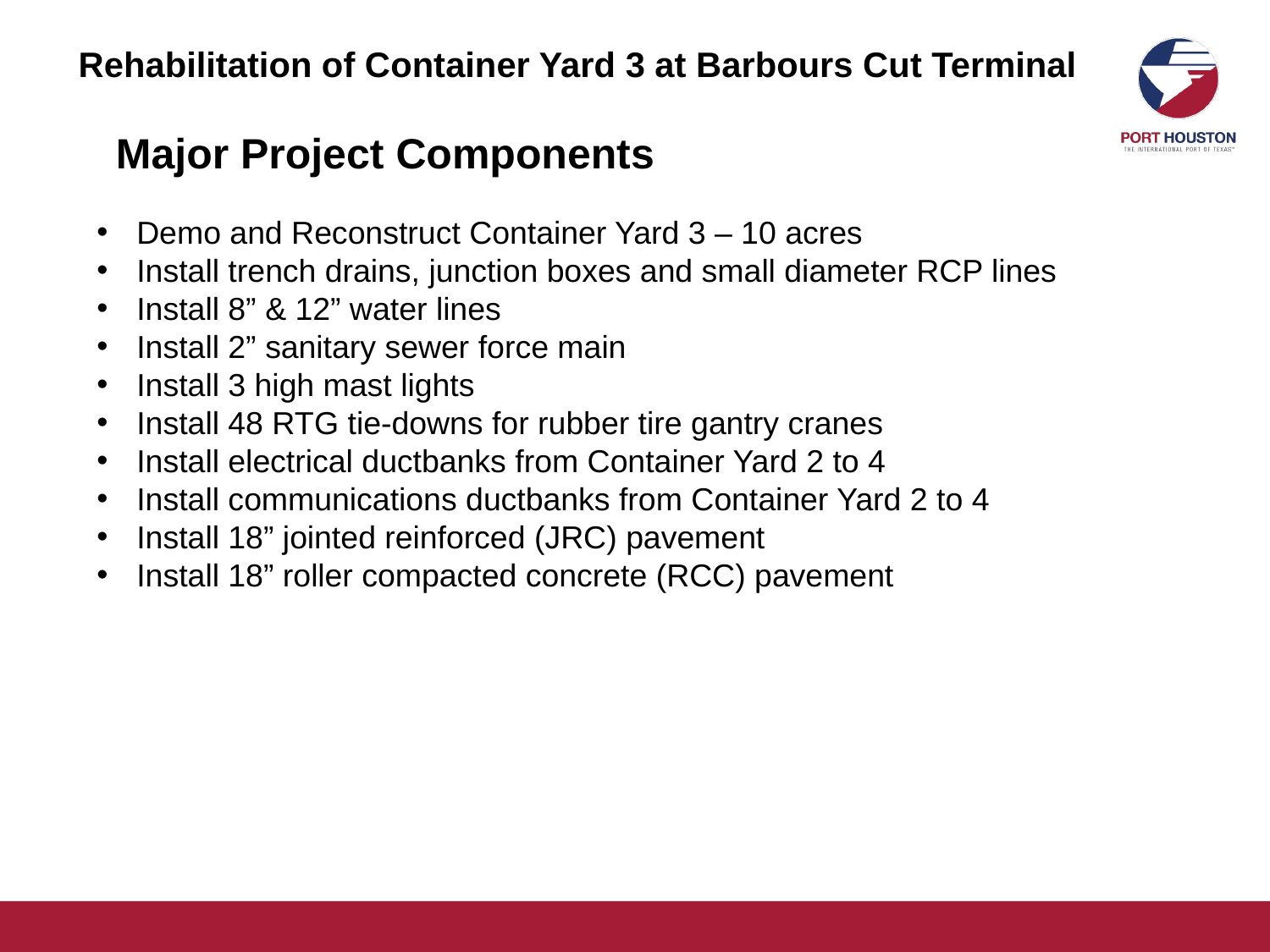

Rehabilitation of Container Yard 3 at Barbours Cut Terminal
# Major Project Components
Demo and Reconstruct Container Yard 3 – 10 acres
Install trench drains, junction boxes and small diameter RCP lines
Install 8” & 12” water lines
Install 2” sanitary sewer force main
Install 3 high mast lights
Install 48 RTG tie-downs for rubber tire gantry cranes
Install electrical ductbanks from Container Yard 2 to 4
Install communications ductbanks from Container Yard 2 to 4
Install 18” jointed reinforced (JRC) pavement
Install 18” roller compacted concrete (RCC) pavement